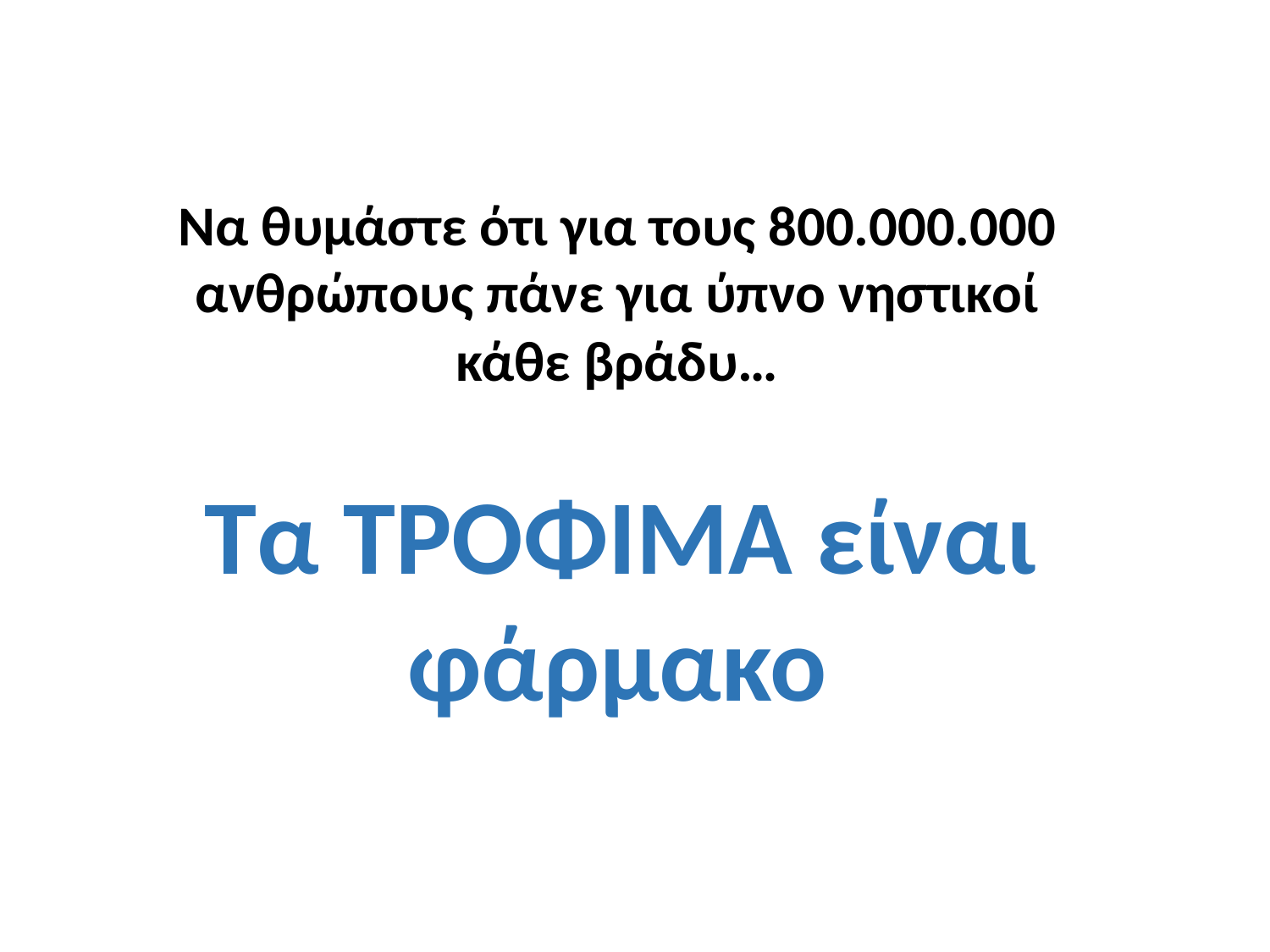

Να θυμάστε ότι για τους 800.000.000 ανθρώπους πάνε για ύπνο νηστικοί κάθε βράδυ…

 Τα ΤΡΟΦΙΜΑ είναι φάρμακο